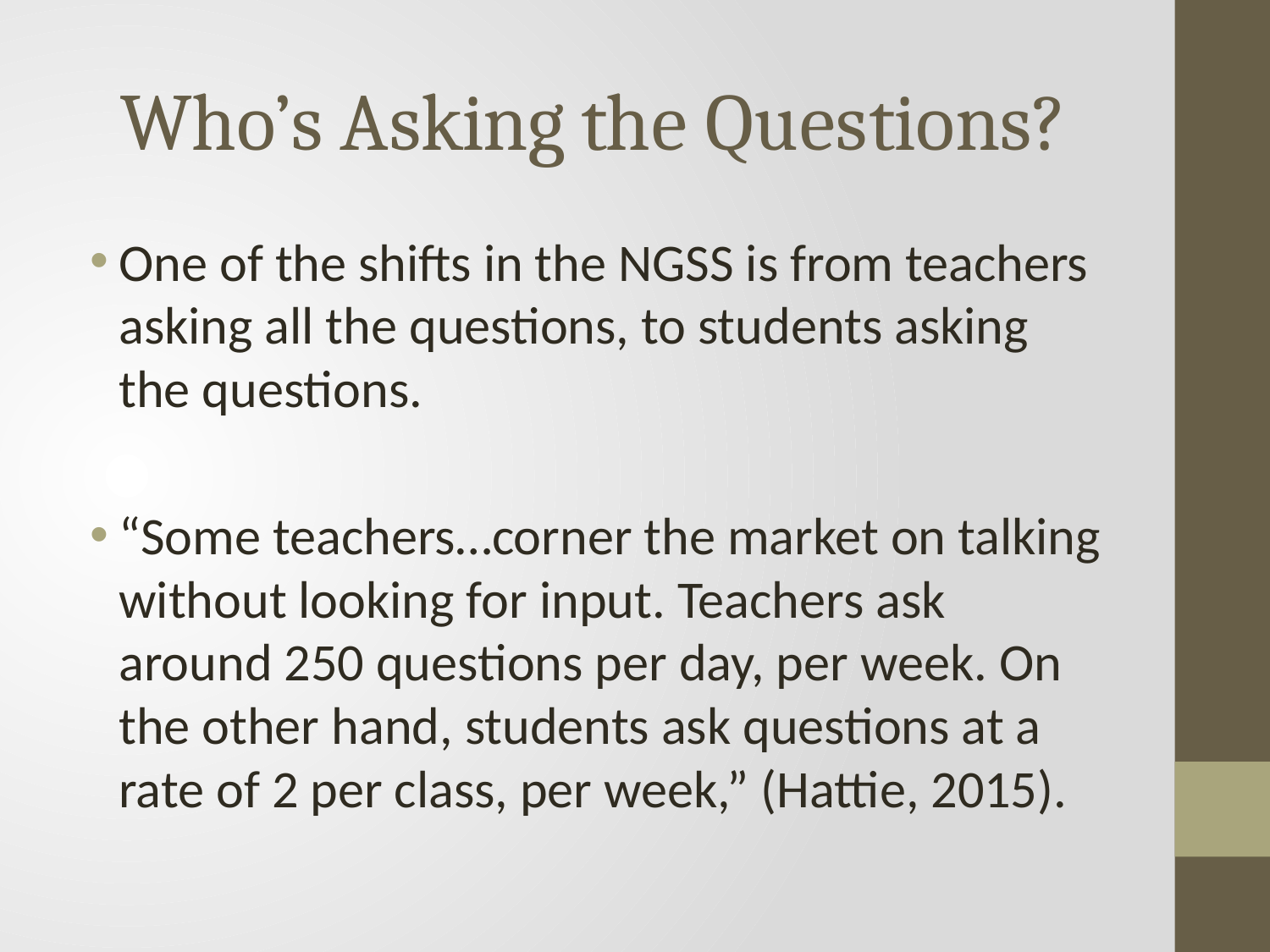

# Who’s Asking the Questions?
One of the shifts in the NGSS is from teachers asking all the questions, to students asking the questions.

“Some teachers…corner the market on talking without looking for input. Teachers ask around 250 questions per day, per week. On the other hand, students ask questions at a rate of 2 per class, per week,” (Hattie, 2015).